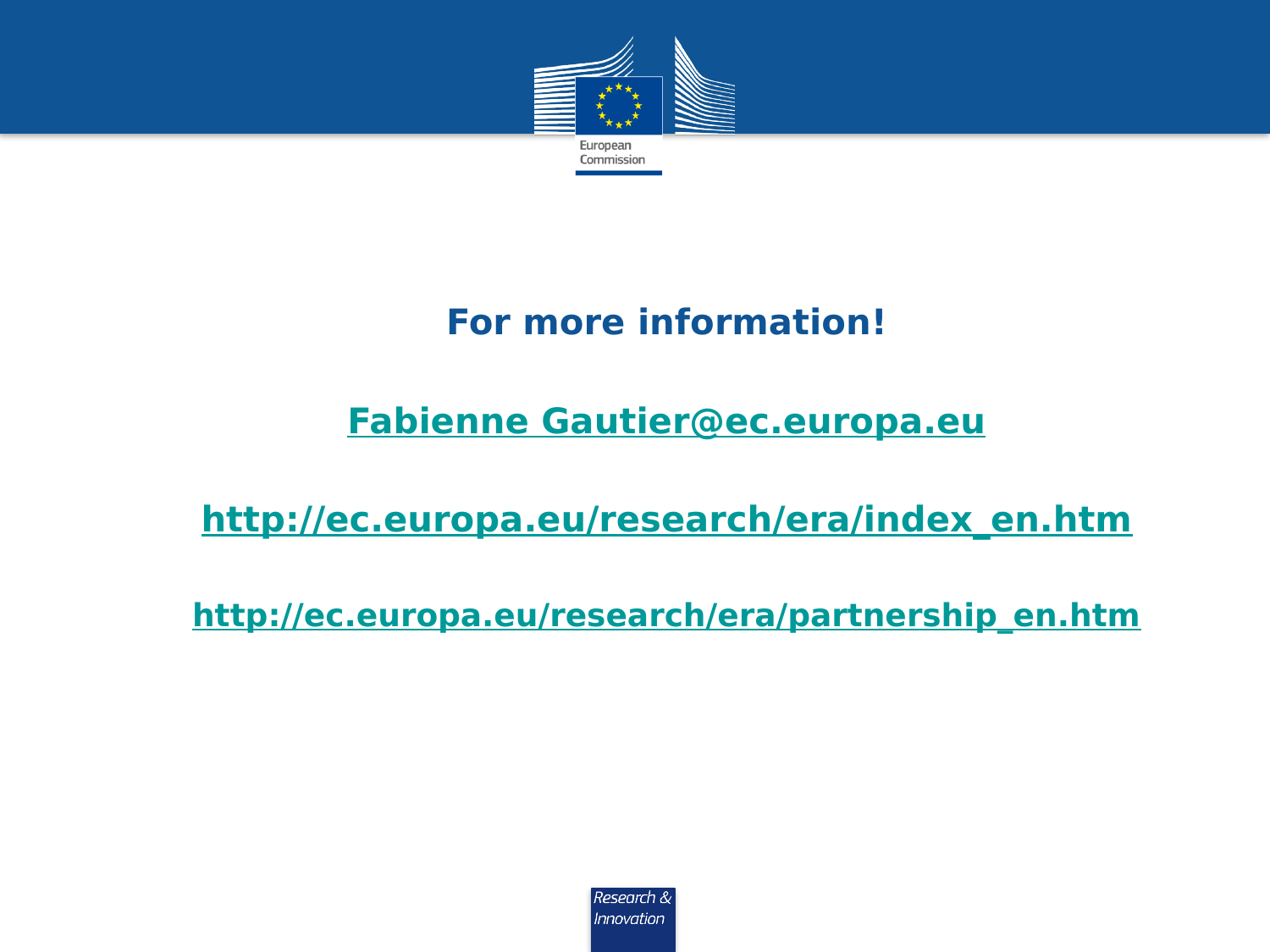

For more information!

Fabienne Gautier@ec.europa.eu

http://ec.europa.eu/research/era/index_en.htm

http://ec.europa.eu/research/era/partnership_en.htm